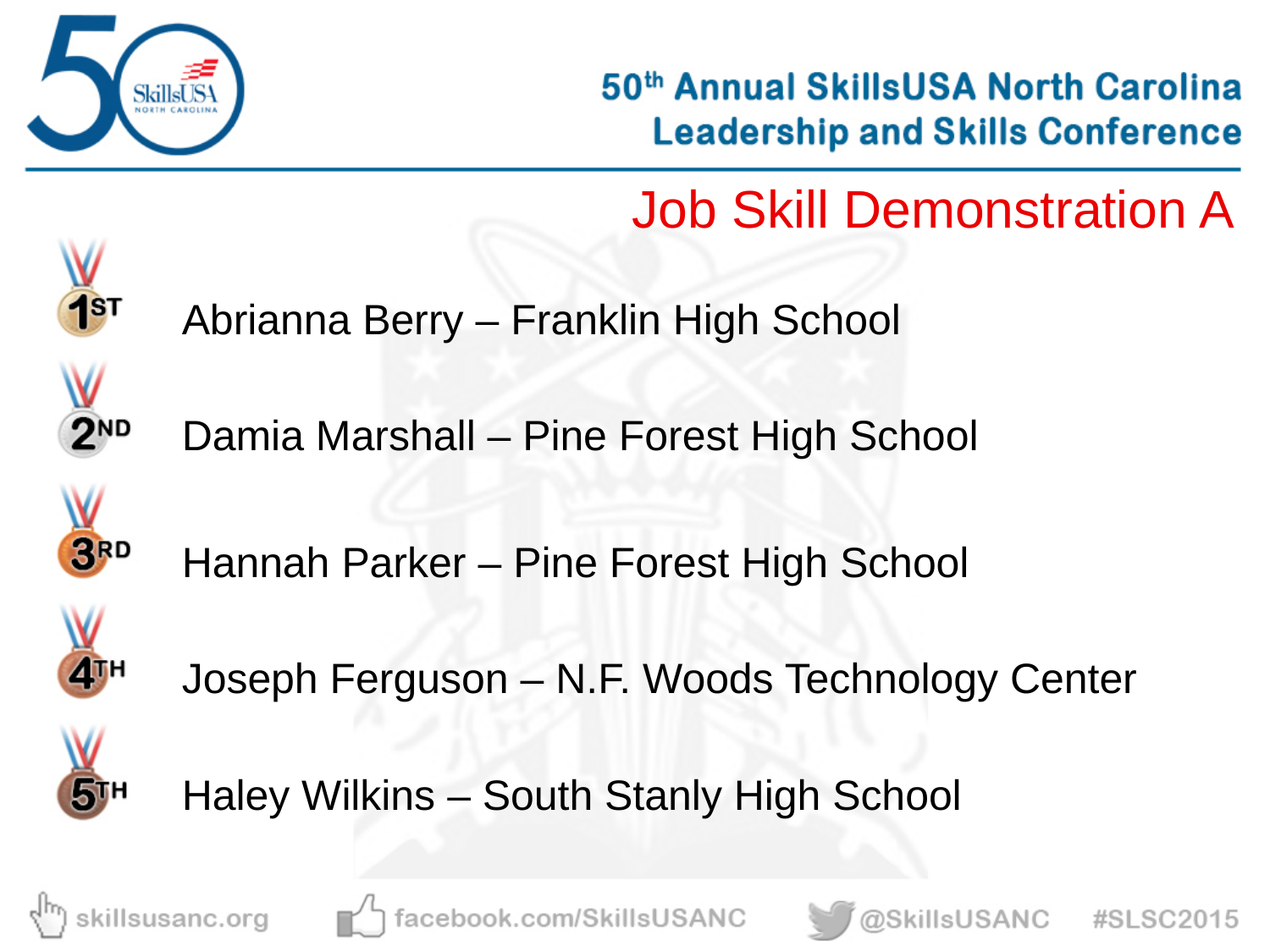

Job Skill Demonstration A
Abrianna Berry – Franklin High School
Damia Marshall – Pine Forest High School
Hannah Parker – Pine Forest High School
Joseph Ferguson – N.F. Woods Technology Center
Haley Wilkins – South Stanly High School